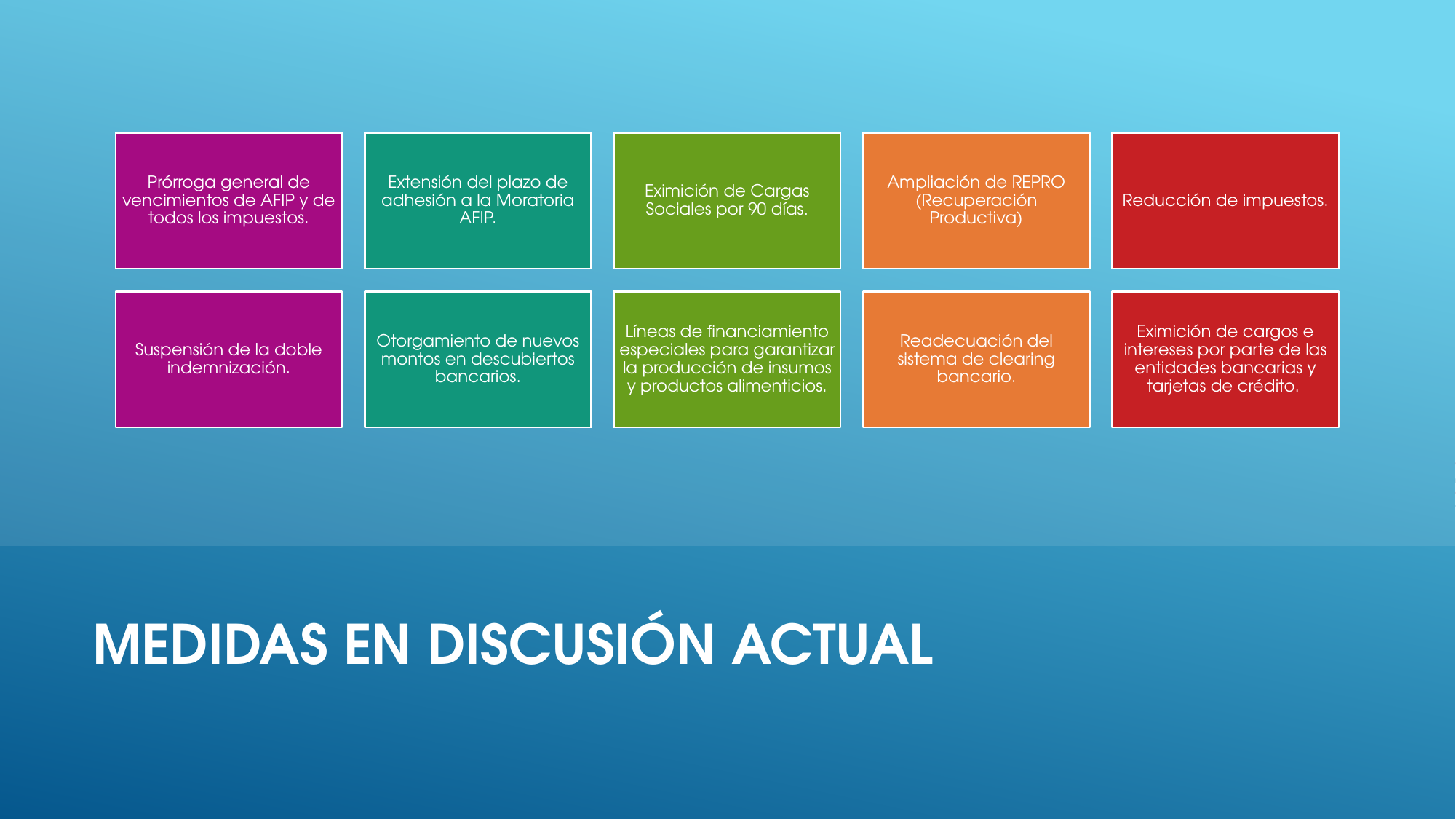

Prórroga general de vencimientos de AFIP y de todos los impuestos.

Extensión del plazo de adhesión a la Moratoria AFIP.

Eximición de Cargas Sociales por 90 días.

Ampliación de REPRO (Recuperación Productiva)

Reducción de impuestos.

Suspensión de la doble indemnización.

Otorgamiento de nuevos montos en descubiertos bancarios.

Líneas de financiamiento especiales para garantizar la producción de insumos y productos alimenticios.

Readecuación del sistema de clearing bancario.

Eximición de cargos e intereses por parte de las entidades bancarias y tarjetas de crédito.
MEDIDAS EN DISCUSIÓN ACTUAL